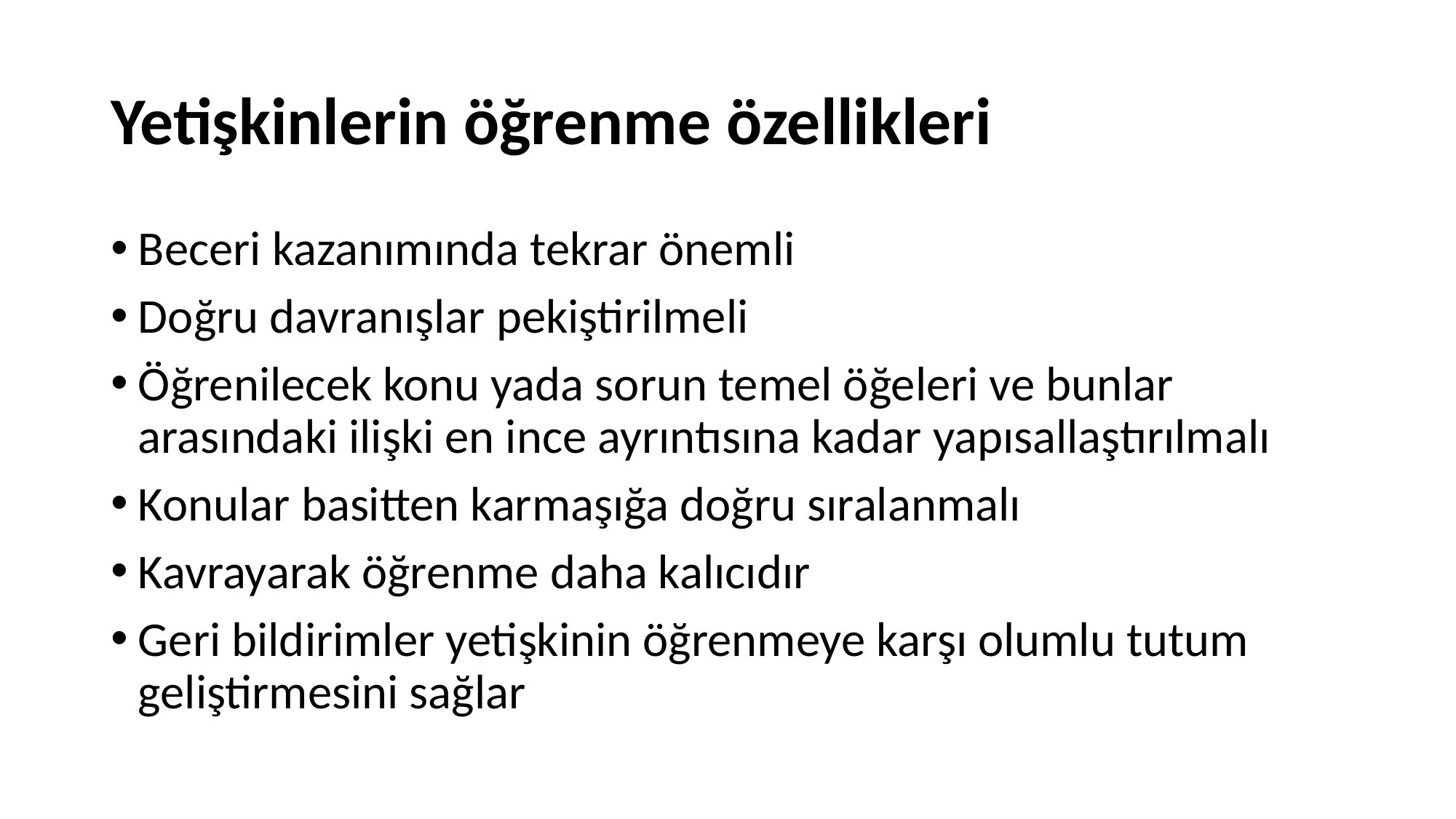

# Yetişkinlerin öğrenme özellikleri
Beceri kazanımında tekrar önemli
Doğru davranışlar pekiştirilmeli
Öğrenilecek konu yada sorun temel öğeleri ve bunlar arasındaki ilişki en ince ayrıntısına kadar yapısallaştırılmalı
Konular basitten karmaşığa doğru sıralanmalı
Kavrayarak öğrenme daha kalıcıdır
Geri bildirimler yetişkinin öğrenmeye karşı olumlu tutum geliştirmesini sağlar